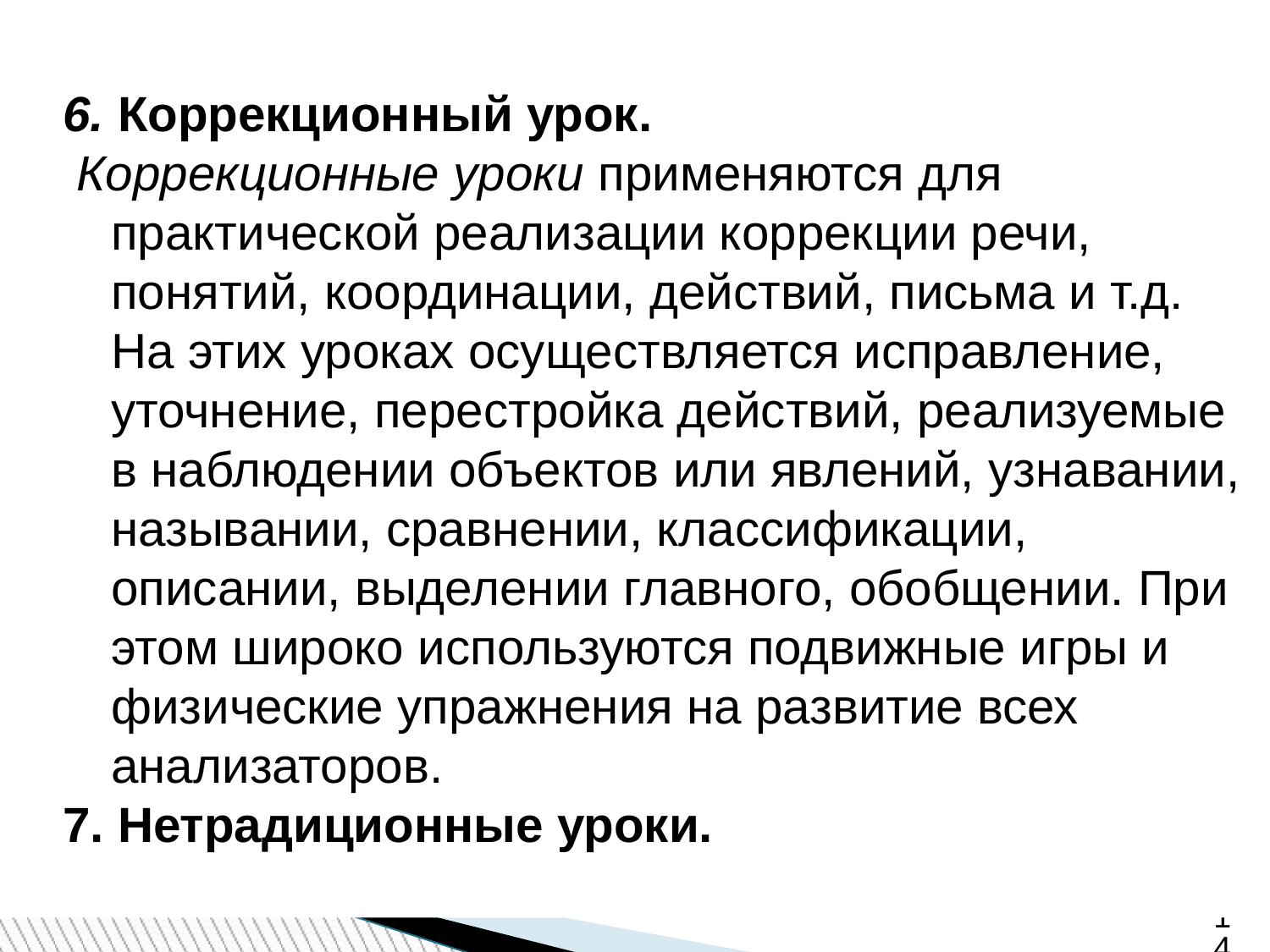

6. Коррекционный урок.
 Коррекционные уроки применяются для практической реализации коррек­ции речи, понятий, координации, действий, письма и т.д. На этих уроках осу­ществляется исправление, уточнение, перестройка действий, реализуемые в наблюдении объектов или явлений, узнавании, назывании, сравнении, классификации, описании, выделении главного, обобщении. При этом широко ис­пользуются подвижные игры и физические упражнения на развитие всех анализаторов.
7. Нетрадиционные уроки.

14